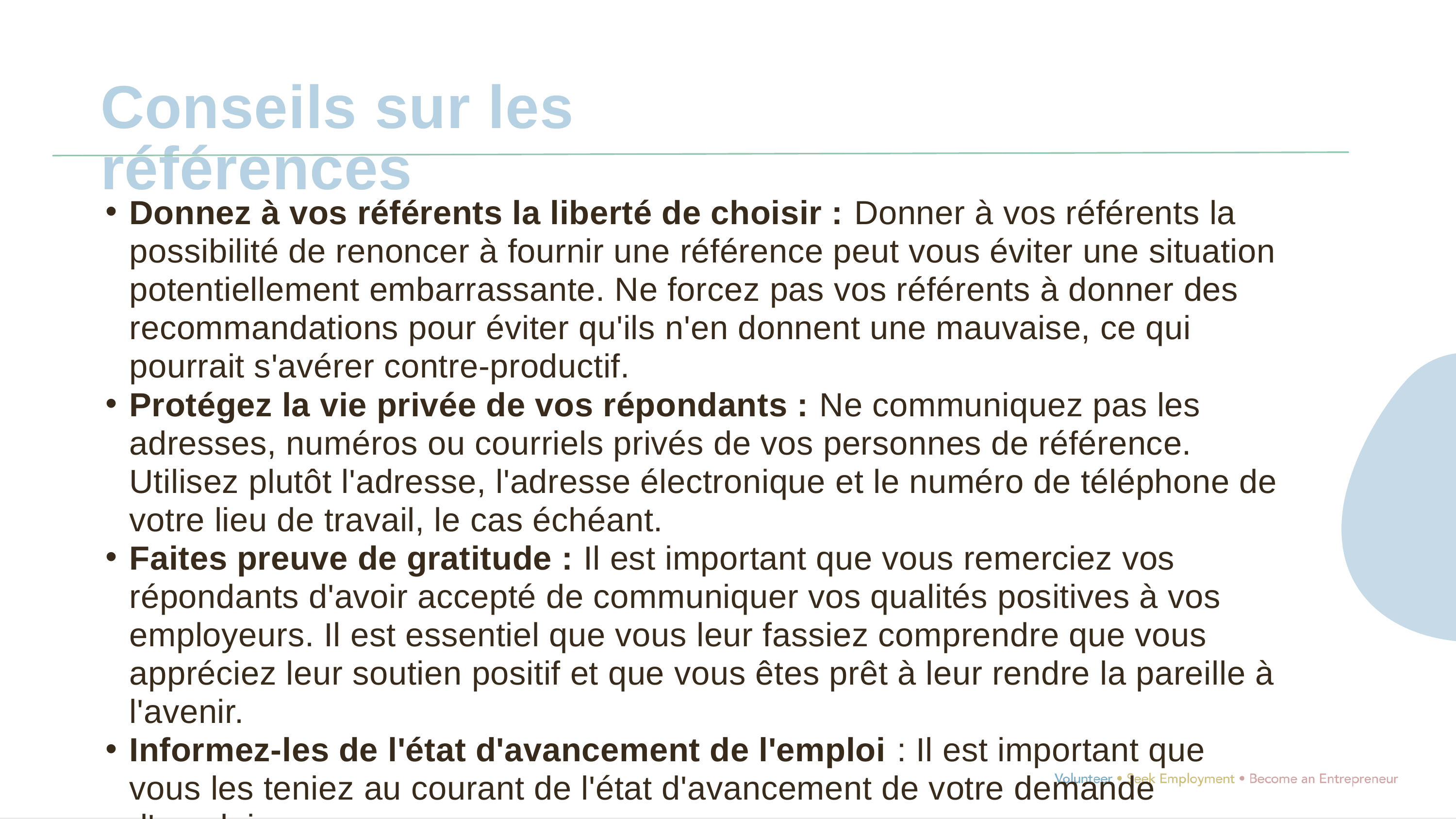

Conseils sur les références

Donnez à vos référents la liberté de choisir : Donner à vos référents la possibilité de renoncer à fournir une référence peut vous éviter une situation potentiellement embarrassante. Ne forcez pas vos référents à donner des recommandations pour éviter qu'ils n'en donnent une mauvaise, ce qui pourrait s'avérer contre-productif.
Protégez la vie privée de vos répondants : Ne communiquez pas les adresses, numéros ou courriels privés de vos personnes de référence. Utilisez plutôt l'adresse, l'adresse électronique et le numéro de téléphone de votre lieu de travail, le cas échéant.
Faites preuve de gratitude : Il est important que vous remerciez vos répondants d'avoir accepté de communiquer vos qualités positives à vos employeurs. Il est essentiel que vous leur fassiez comprendre que vous appréciez leur soutien positif et que vous êtes prêt à leur rendre la pareille à l'avenir.
Informez-les de l'état d'avancement de l'emploi : Il est important que vous les teniez au courant de l'état d'avancement de votre demande d'emploi.